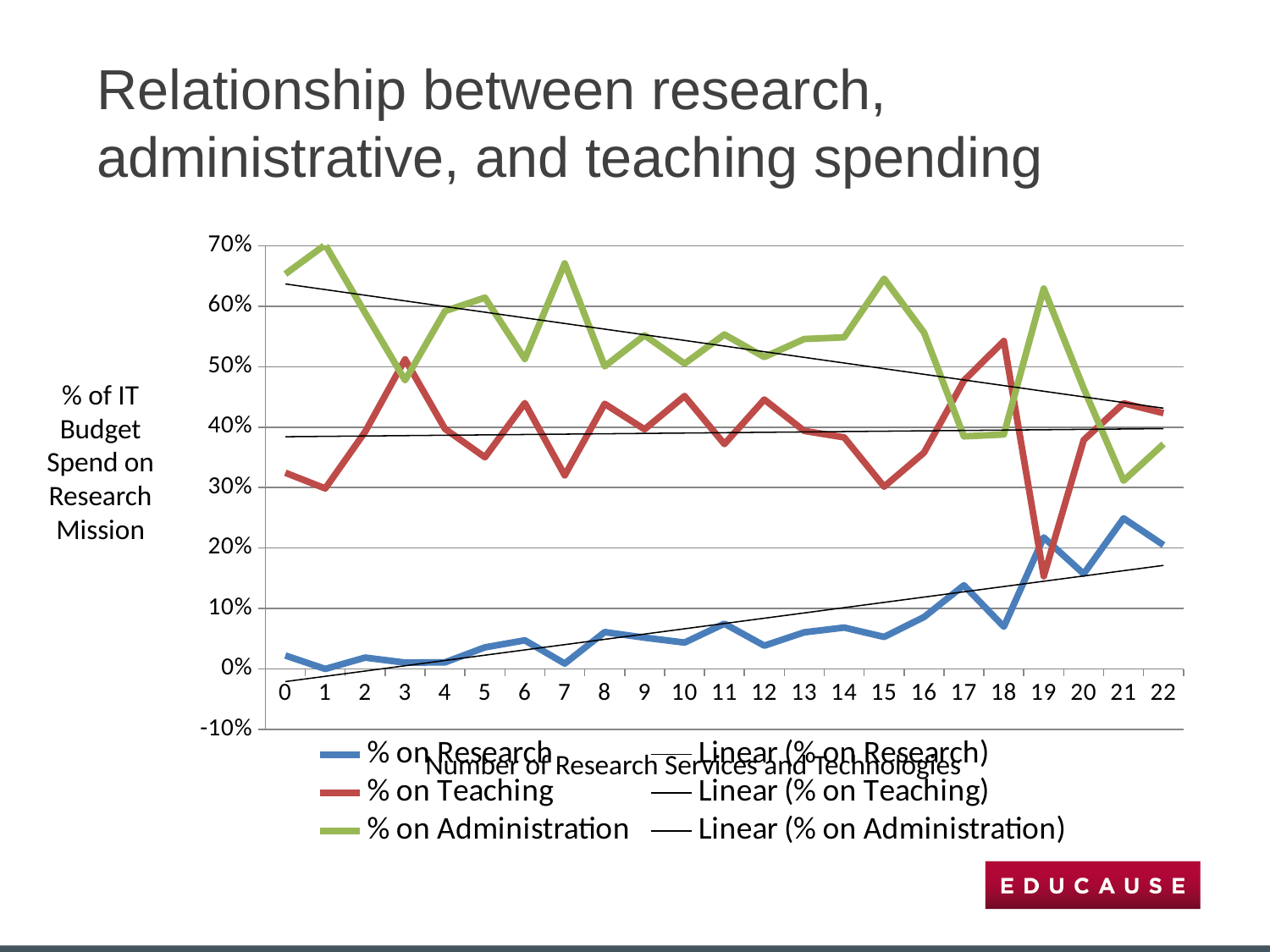

# Relationship between research, administrative, and teaching spending

### Chart

| Category | % on Research | % on Teaching | % on Administration |
|---|---|---|---|
| 0.0 | 0.0222222222222222 | 0.324552049111366 | 0.653225728666411 |
| 1.0 | 0.0 | 0.298559624371612 | 0.701440375628388 |
| 2.0 | 0.018816066496487 | 0.392278690181994 | 0.588905243321519 |
| 3.0 | 0.0105041413157032 | 0.512033353815223 | 0.477462504869074 |
| 4.0 | 0.0109785017953827 | 0.397128595113336 | 0.591892903091281 |
| 5.0 | 0.0357282971036106 | 0.350194579766346 | 0.614077123130043 |
| 6.0 | 0.0474065249803302 | 0.439771993413255 | 0.512821481606415 |
| 7.0 | 0.00892873672676529 | 0.320280005100439 | 0.670791258172795 |
| 8.0 | 0.0610012015444647 | 0.438515457344512 | 0.500483341111023 |
| 9.0 | 0.0517894612344085 | 0.396314759334593 | 0.551895779430999 |
| 10.0 | 0.0436705432799426 | 0.451428642697237 | 0.504900814022821 |
| 11.0 | 0.0748612455578974 | 0.37195743730849 | 0.553181317133612 |
| 12.0 | 0.0385007288205832 | 0.445616166486219 | 0.515883104693198 |
| 13.0 | 0.0606020140487259 | 0.393680294015141 | 0.545717691936133 |
| 14.0 | 0.0684897172758826 | 0.383051403610977 | 0.54845887911314 |
| 15.0 | 0.0529637823598269 | 0.301553460731884 | 0.645482756908289 |
| 16.0 | 0.0858343187079703 | 0.357743875398497 | 0.556421805893533 |
| 17.0 | 0.13837444424309 | 0.476942884984948 | 0.384682670771962 |
| 18.0 | 0.0698357495166572 | 0.542351392067462 | 0.387812858415881 |
| 19.0 | 0.217622658458342 | 0.153198588353716 | 0.629178753187942 |
| 20.0 | 0.157286612058457 | 0.378675606240993 | 0.46403778170055 |
| 21.0 | 0.249213385013671 | 0.439383873784746 | 0.311402741201583 |
| 22.0 | 0.204866882491291 | 0.42312362890907 | 0.372009488599639 |
% of IT Budget Spend on Research Mission
Number of Research Services and Technologies